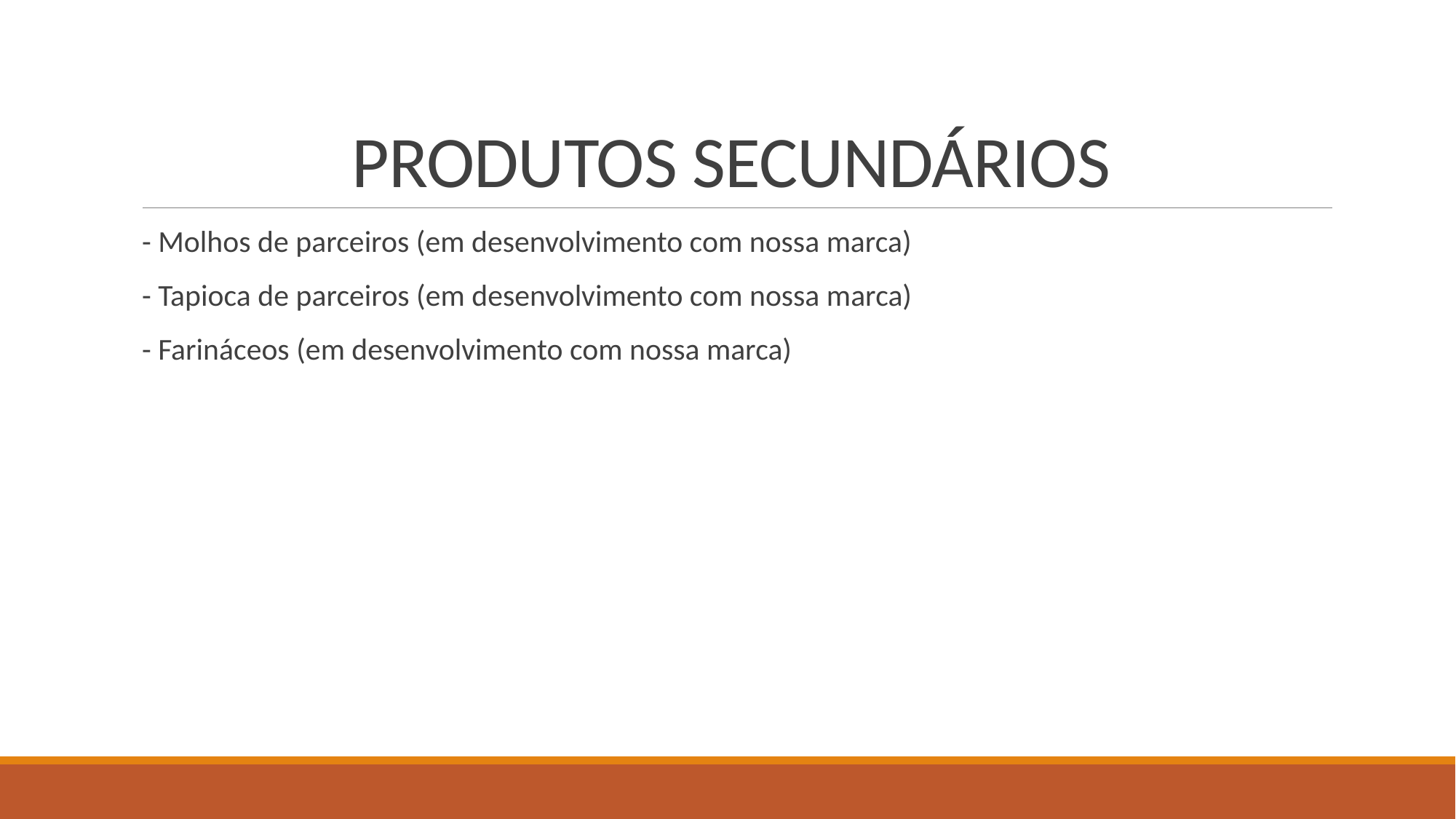

# PRODUTOS SECUNDÁRIOS
- Molhos de parceiros (em desenvolvimento com nossa marca)
- Tapioca de parceiros (em desenvolvimento com nossa marca)
- Farináceos (em desenvolvimento com nossa marca)